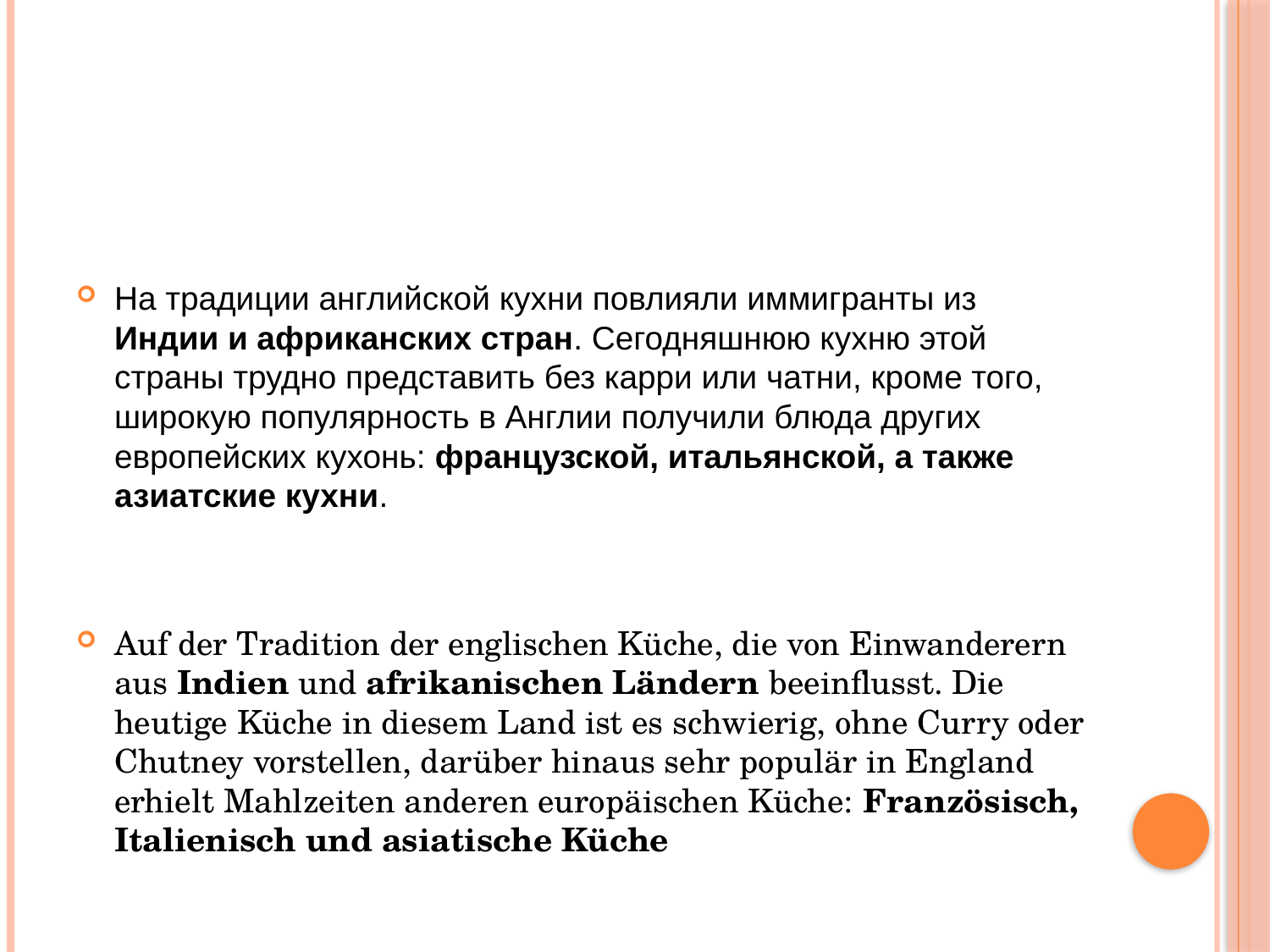

#

На традиции английской кухни повлияли иммигранты из Индии и африканских стран. Сегодняшнюю кухню этой страны трудно представить без карри или чатни, кроме того, широкую популярность в Англии получили блюда других европейских кухонь: французской, итальянской, а также азиатские кухни.

Auf der Tradition der englischen Küche, die von Einwanderern aus Indien und afrikanischen Ländern beeinflusst. Die heutige Küche in diesem Land ist es schwierig, ohne Curry oder Chutney vorstellen, darüber hinaus sehr populär in England erhielt Mahlzeiten anderen europäischen Küche: Französisch, Italienisch und asiatische Küche